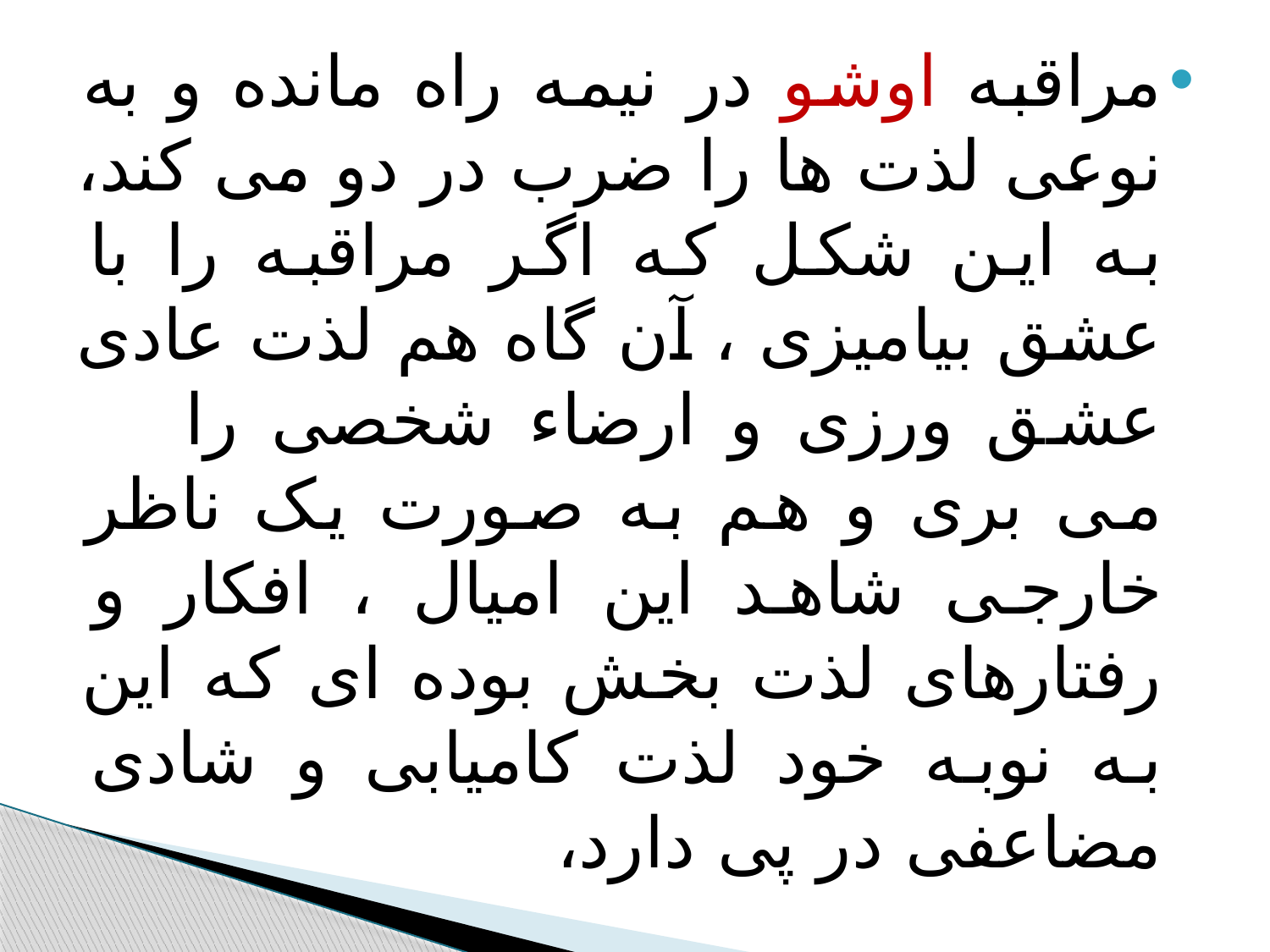

مراقبه اوشو در نیمه راه مانده و به نوعی لذت ها را ضرب در دو می کند، به این شکل که اگر مراقبه را با عشق بیامیزی ، آن گاه هم لذت عادی عشق ورزی و ارضاء شخصی را    می بری و هم به صورت یک ناظر خارجی شاهد این امیال ، افکار و رفتارهای لذت بخش بوده ای که این به نوبه خود لذت کامیابی و شادی مضاعفی در پی دارد،

#